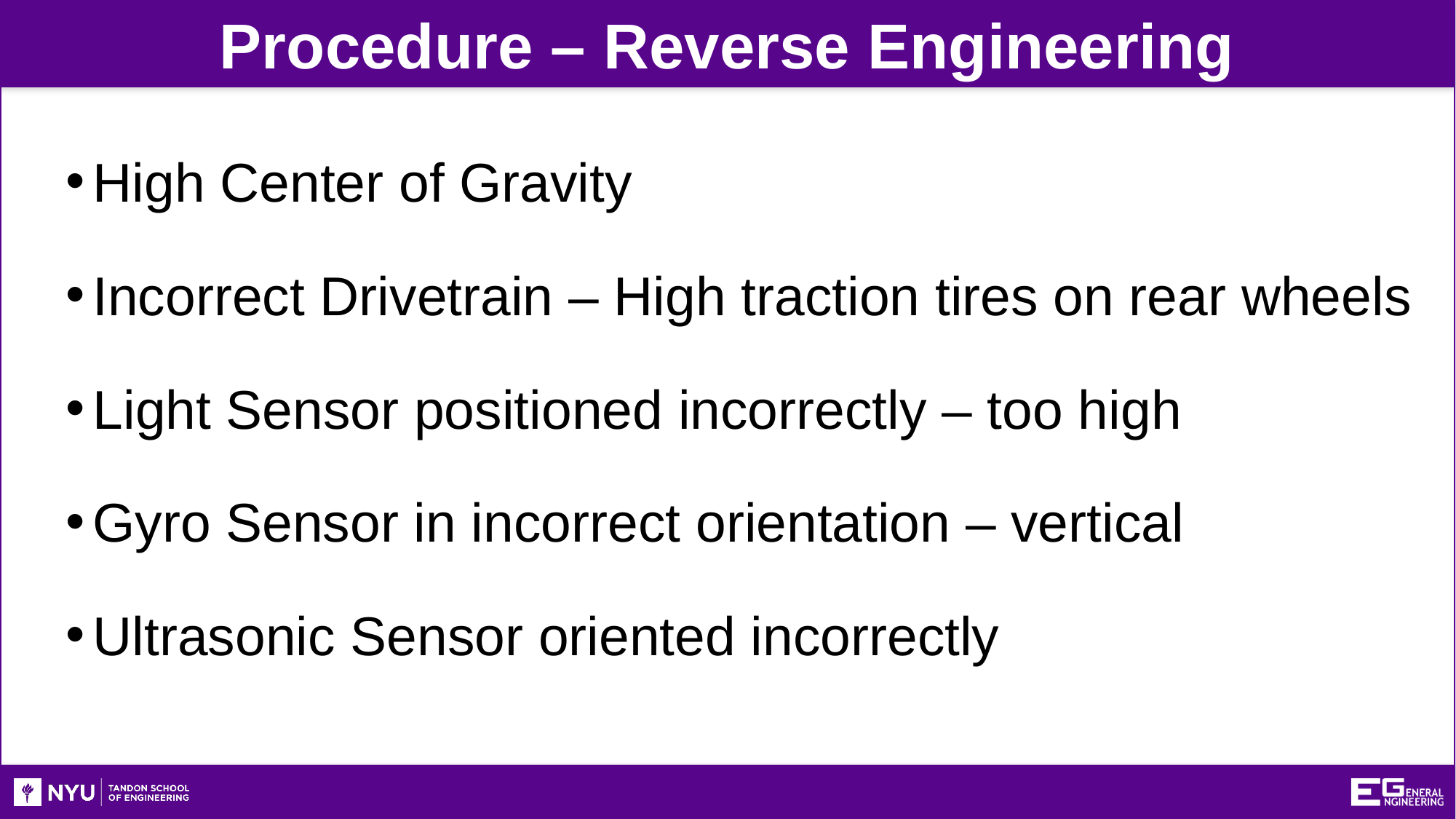

Procedure – Reverse Engineering
High Center of Gravity
Incorrect Drivetrain – High traction tires on rear wheels
Light Sensor positioned incorrectly – too high
Gyro Sensor in incorrect orientation – vertical
Ultrasonic Sensor oriented incorrectly